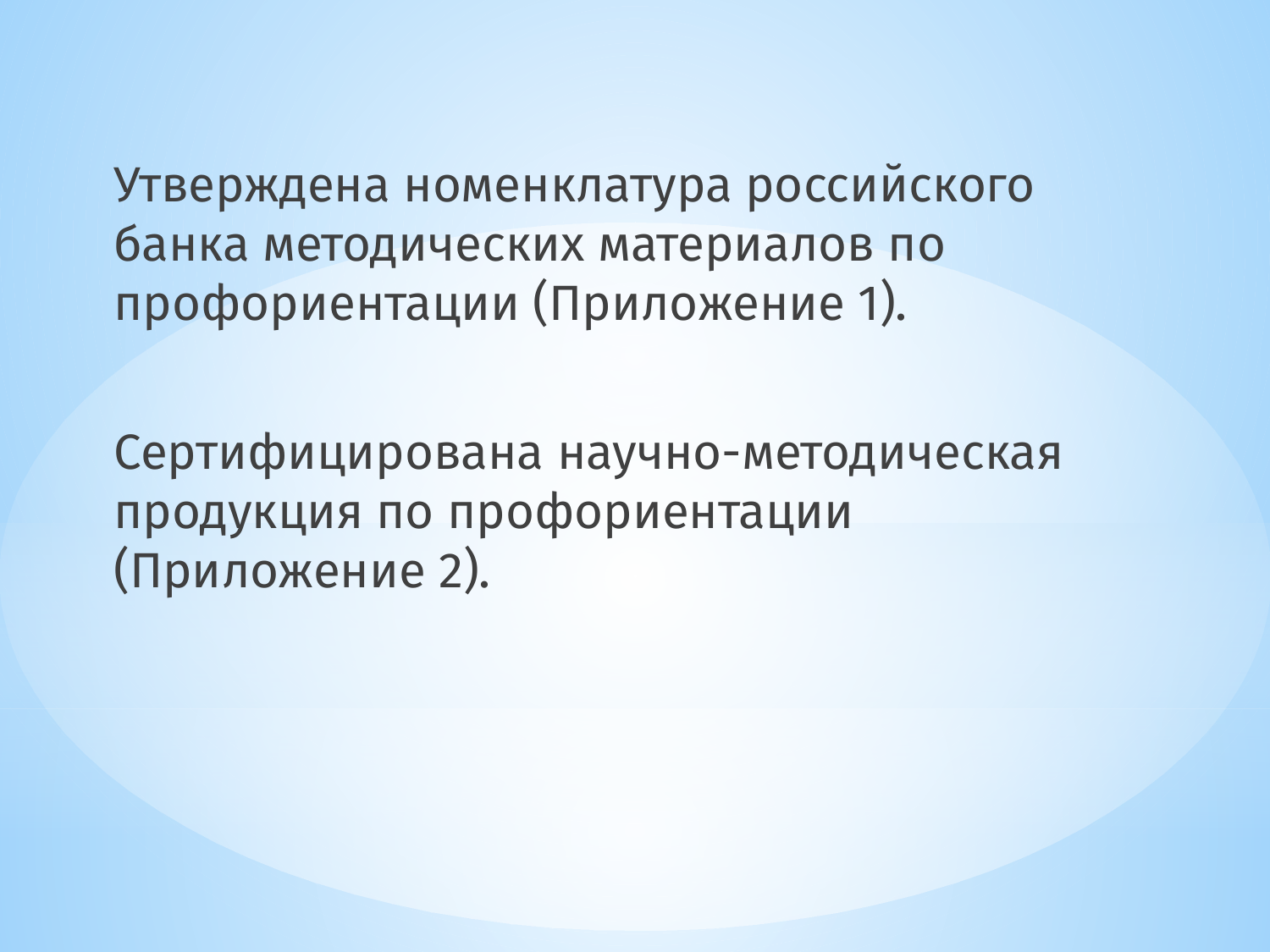

Утверждена номенклатура российского банка методических материалов по профориентации (Приложение 1).

Сертифицирована научно-методическая продукция по профориентации (Приложение 2).